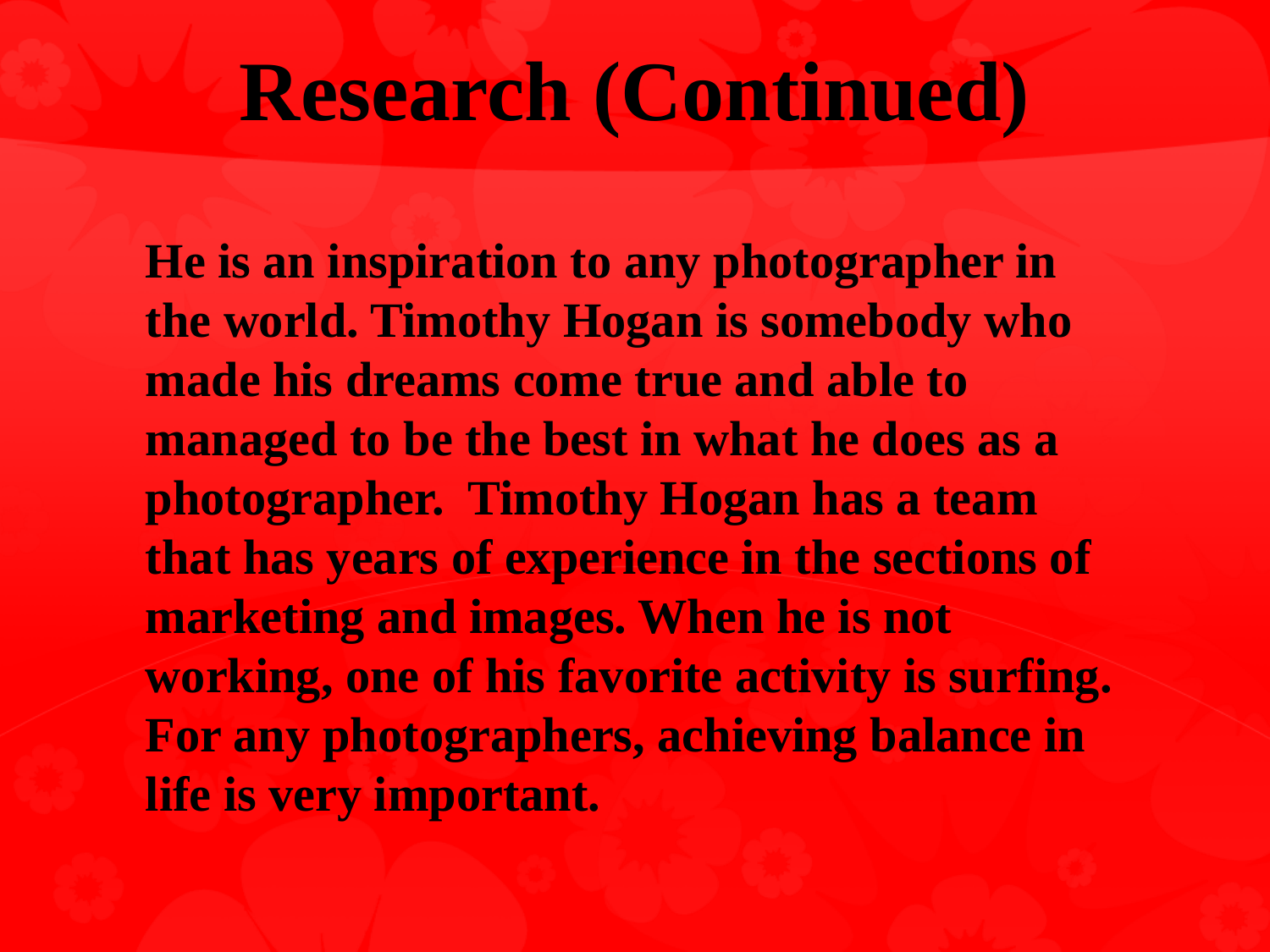

# Research (Continued)
He is an inspiration to any photographer in the world. Timothy Hogan is somebody who made his dreams come true and able to managed to be the best in what he does as a photographer.  Timothy Hogan has a team that has years of experience in the sections of marketing and images. When he is not working, one of his favorite activity is surfing. For any photographers, achieving balance in life is very important.